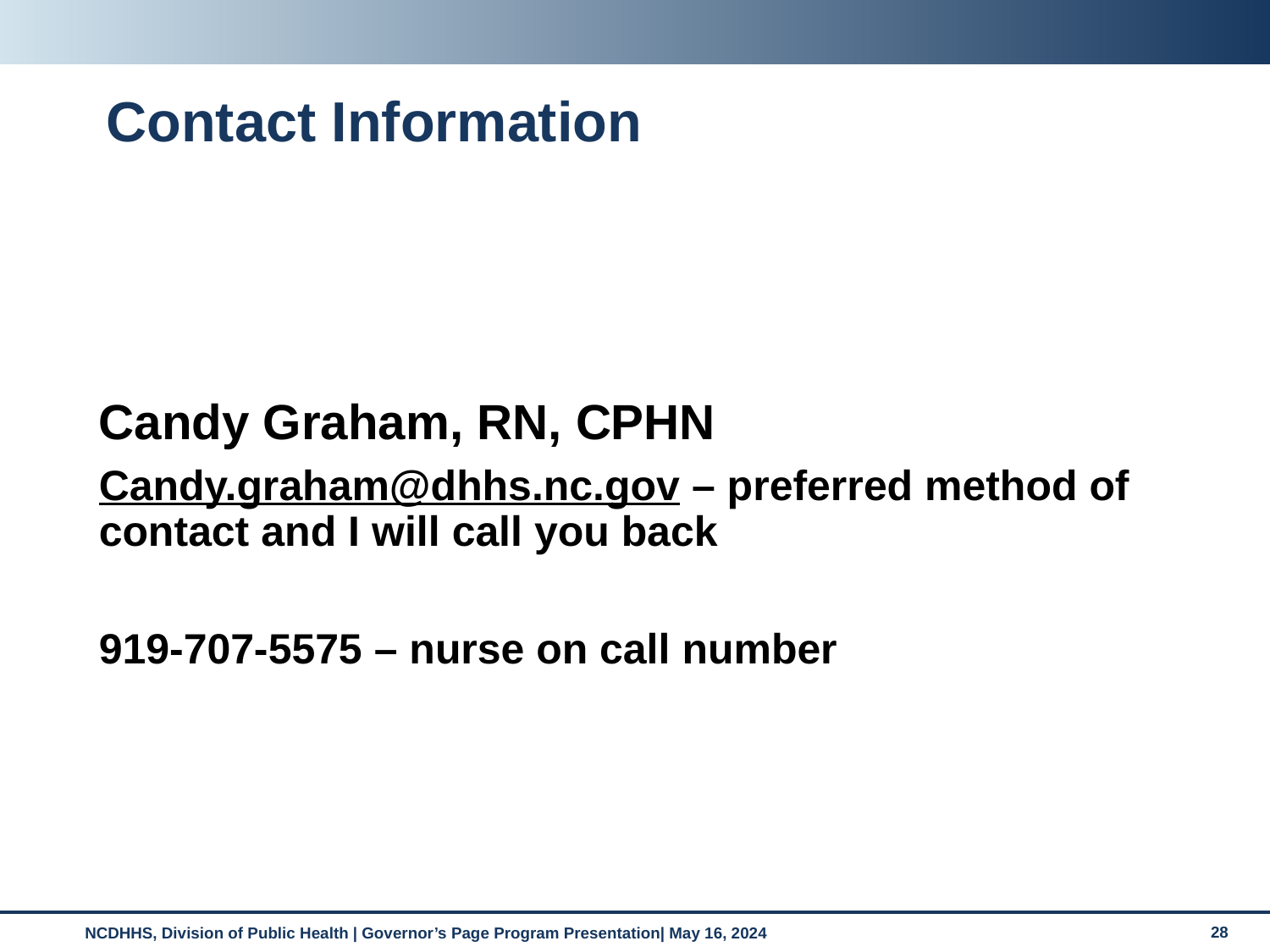

# Contact Information

Candy Graham, RN, CPHN
Candy.graham@dhhs.nc.gov – preferred method of contact and I will call you back

919-707-5575 – nurse on call number